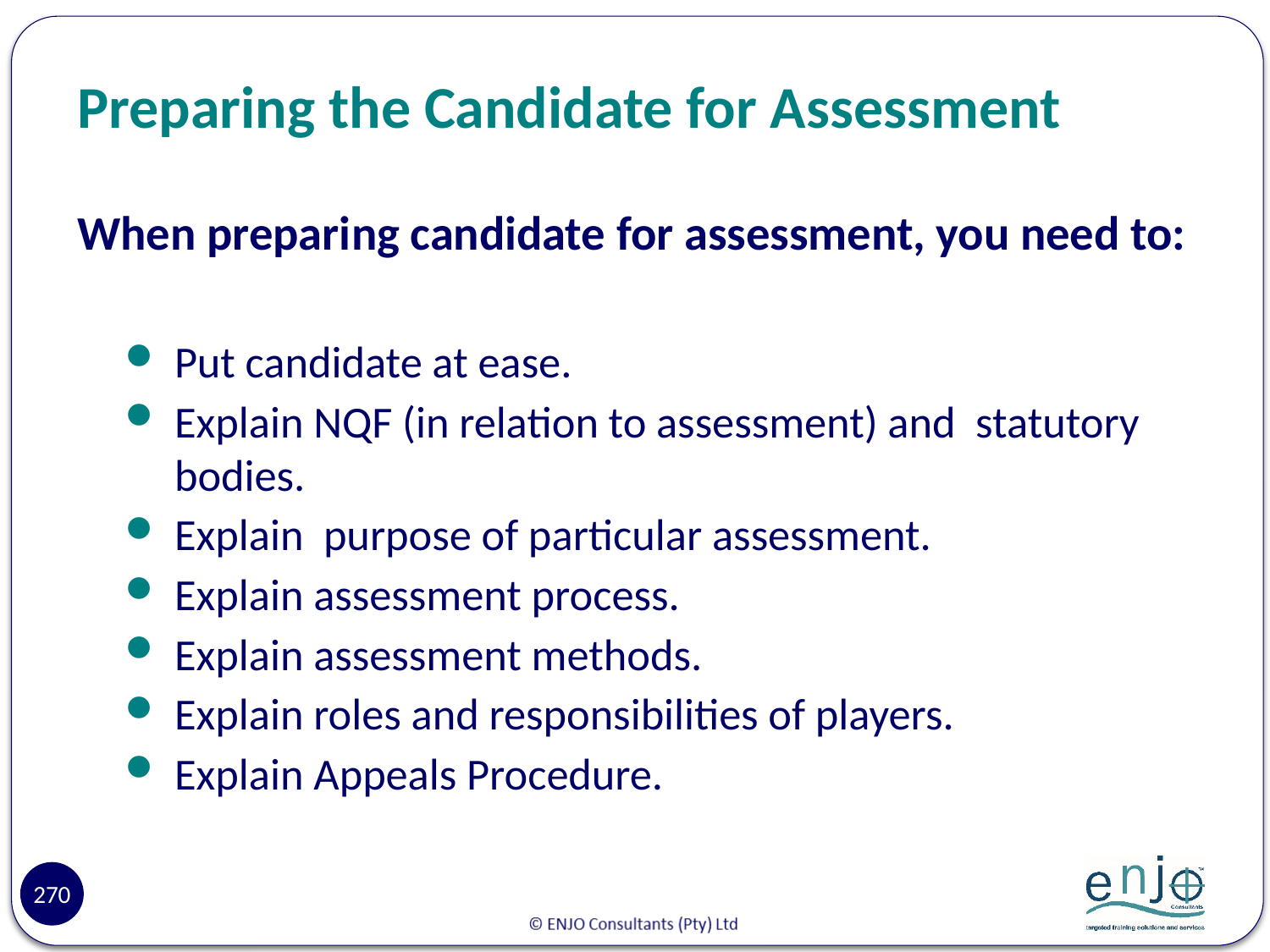

# Preparing the Candidate for Assessment
When preparing candidate for assessment, you need to:

Put candidate at ease.
Explain NQF (in relation to assessment) and  statutory bodies.
Explain  purpose of particular assessment.
Explain assessment process.
Explain assessment methods.
Explain roles and responsibilities of players.
Explain Appeals Procedure.

270